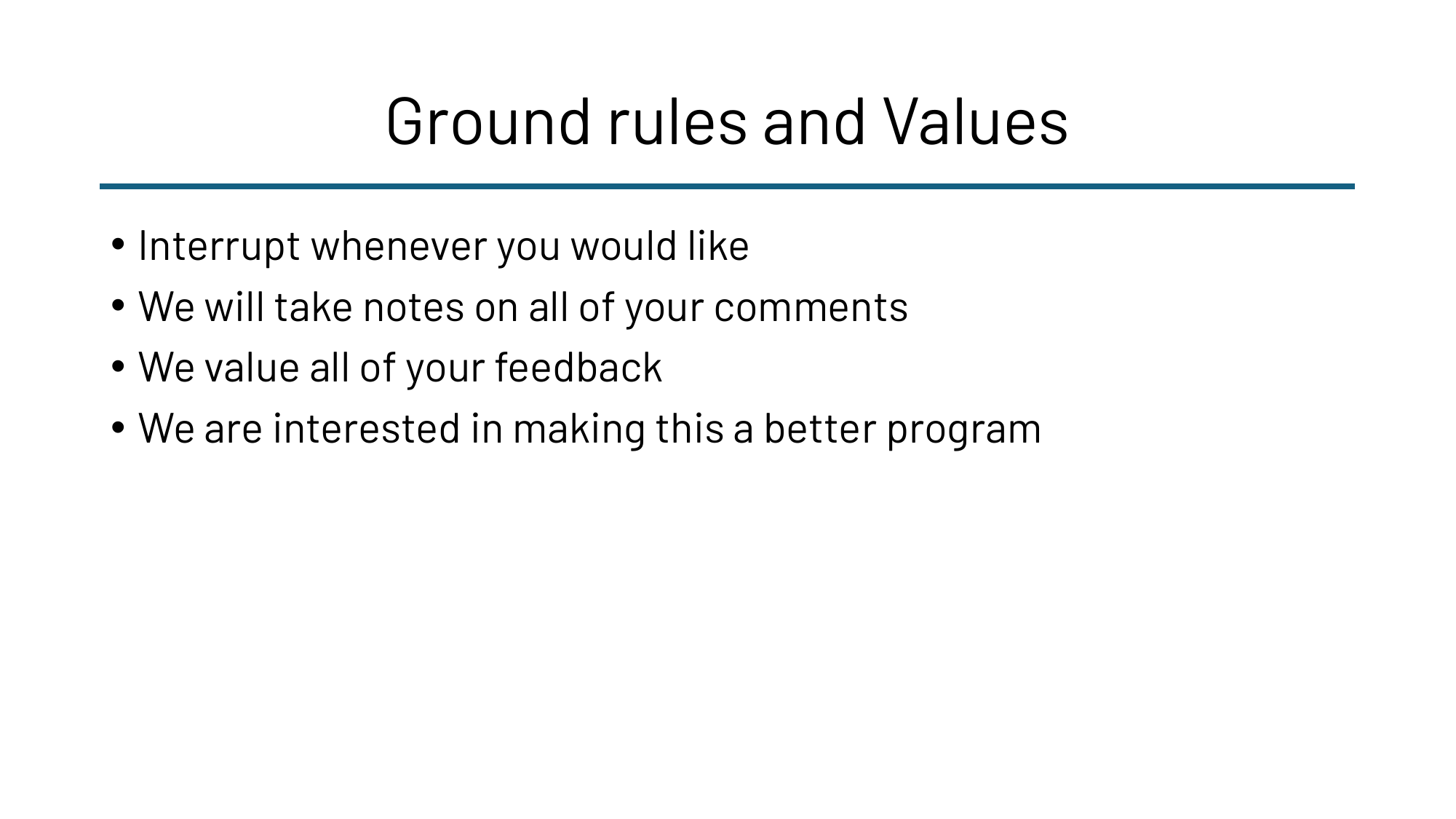

# Ground rules and Values
Interrupt whenever you would like
We will take notes on all of your comments
We value all of your feedback
We are interested in making this a better program